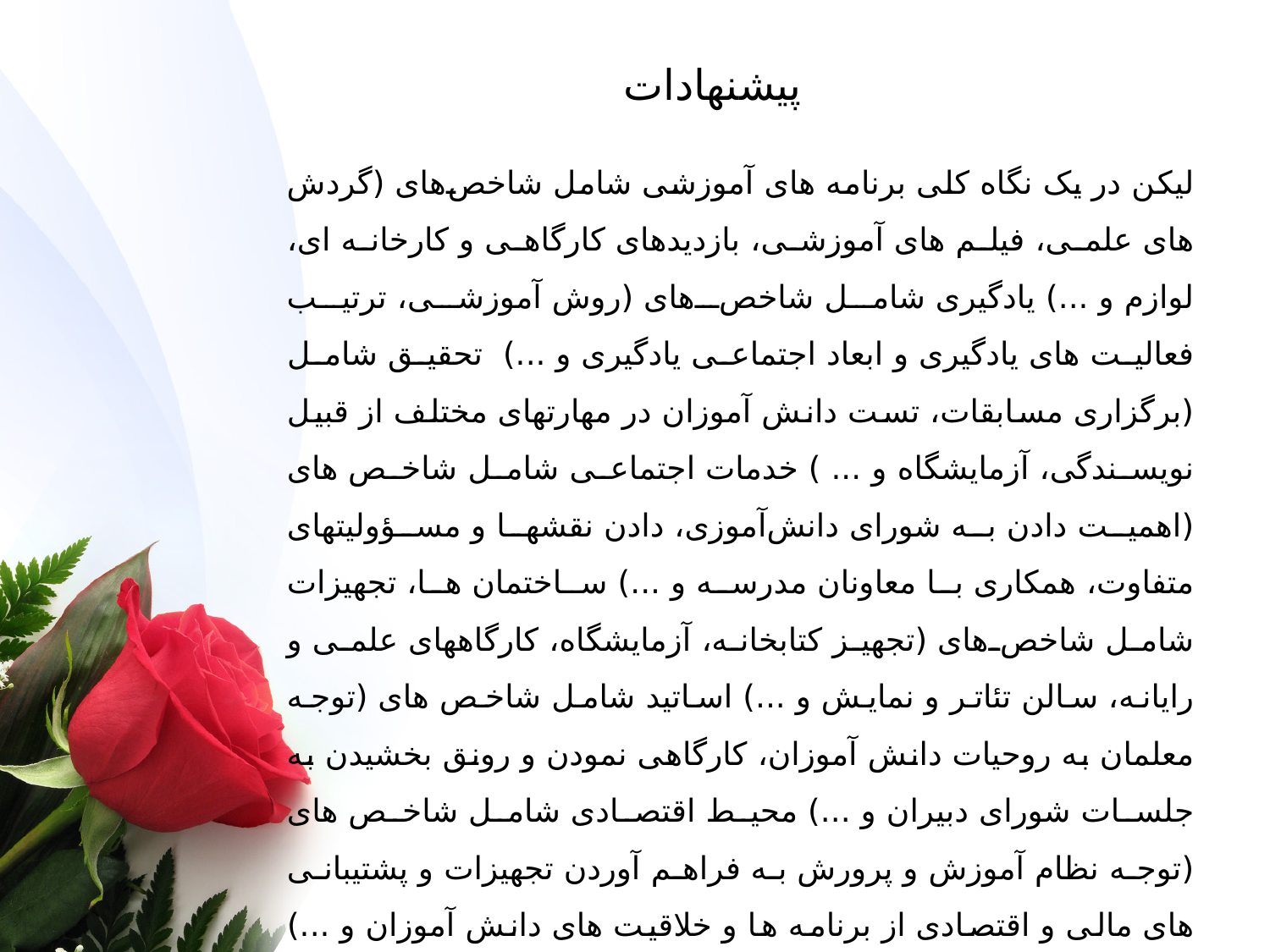

# پیشنهادات
لیکن در یک نگاه کلی برنامه های آموزشی شامل شاخص‌های (گردش های علمی، فیلم های آموزشی، بازدیدهای کارگاهی و کارخانه ای، لوازم و ...) یادگیری شامل شاخص‌های (روش آموزشی، ترتیب فعالیت های یادگیری و ابعاد اجتماعی یادگیری و ...)  تحقیق شامل (برگزاری مسابقات، تست دانش آموزان در مهارتهای مختلف از قبیل نویسندگی، آزمایشگاه و ... ) خدمات اجتماعی شامل شاخص های (اهمیت دادن به شورای دانش‌آموزی، دادن نقشها و مسؤولیتهای متفاوت، همکاری با معاونان مدرسه و ...) ساختمان ها، تجهیزات شامل شاخص‌های (تجهیز کتابخانه، آزمایشگاه، کارگاههای علمی و رایانه، سالن تئاتر و نمایش و ...) اساتید شامل شاخص های (توجه معلمان به روحیات دانش آموزان، کارگاهی نمودن و رونق بخشیدن به جلسات شورای دبیران و ...) محیط اقتصادی شامل شاخص های (توجه نظام آموزش و پرورش به فراهم آوردن تجهیزات و پشتیبانی های مالی و اقتصادی از برنامه ها و خلاقیت های دانش آموزان و ...) از جمله شاخص ها و نمادهای کیفیت مدارس به شمار می‌روند.